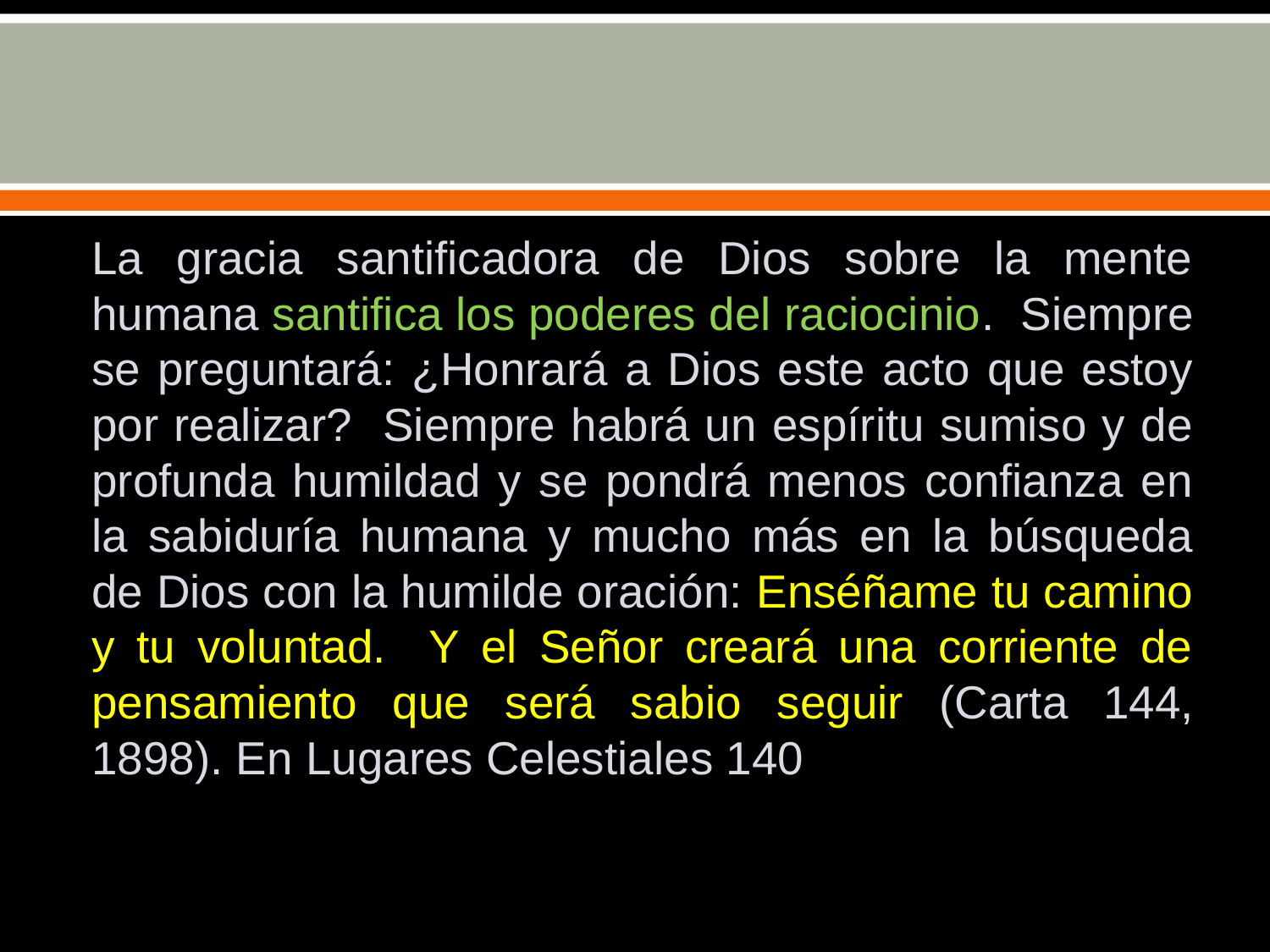

#
La gracia santificadora de Dios sobre la mente humana santifica los poderes del raciocinio.  Siempre se preguntará: ¿Honrará a Dios este acto que estoy por realizar?  Siempre habrá un espíritu sumiso y de profunda humildad y se pondrá menos confianza en la sabiduría humana y mucho más en la búsqueda de Dios con la humilde oración: Enséñame tu camino y tu voluntad.  Y el Señor creará una corriente de pensamiento que será sabio seguir (Carta 144, 1898). En Lugares Celestiales 140